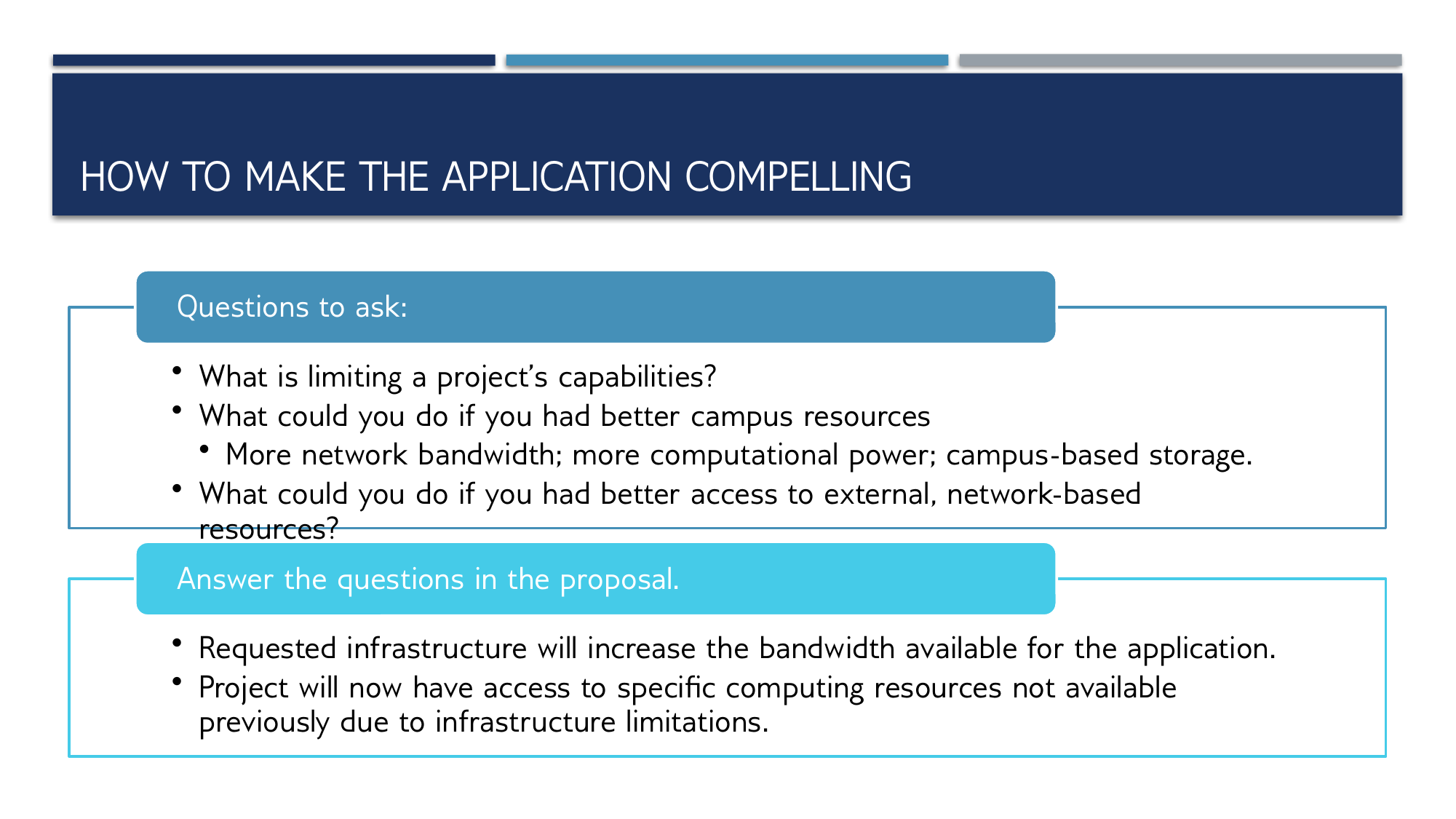

# How to Make the Application Compelling
What is limiting a project’s capabilities?
What could you do if you had better campus resources
More network bandwidth; more computational power; campus-based storage.
What could you do if you had better access to external, network-based resources?
Questions to ask:
Requested infrastructure will increase the bandwidth available for the application.
Project will now have access to specific computing resources not available previously due to infrastructure limitations.
Answer the questions in the proposal.